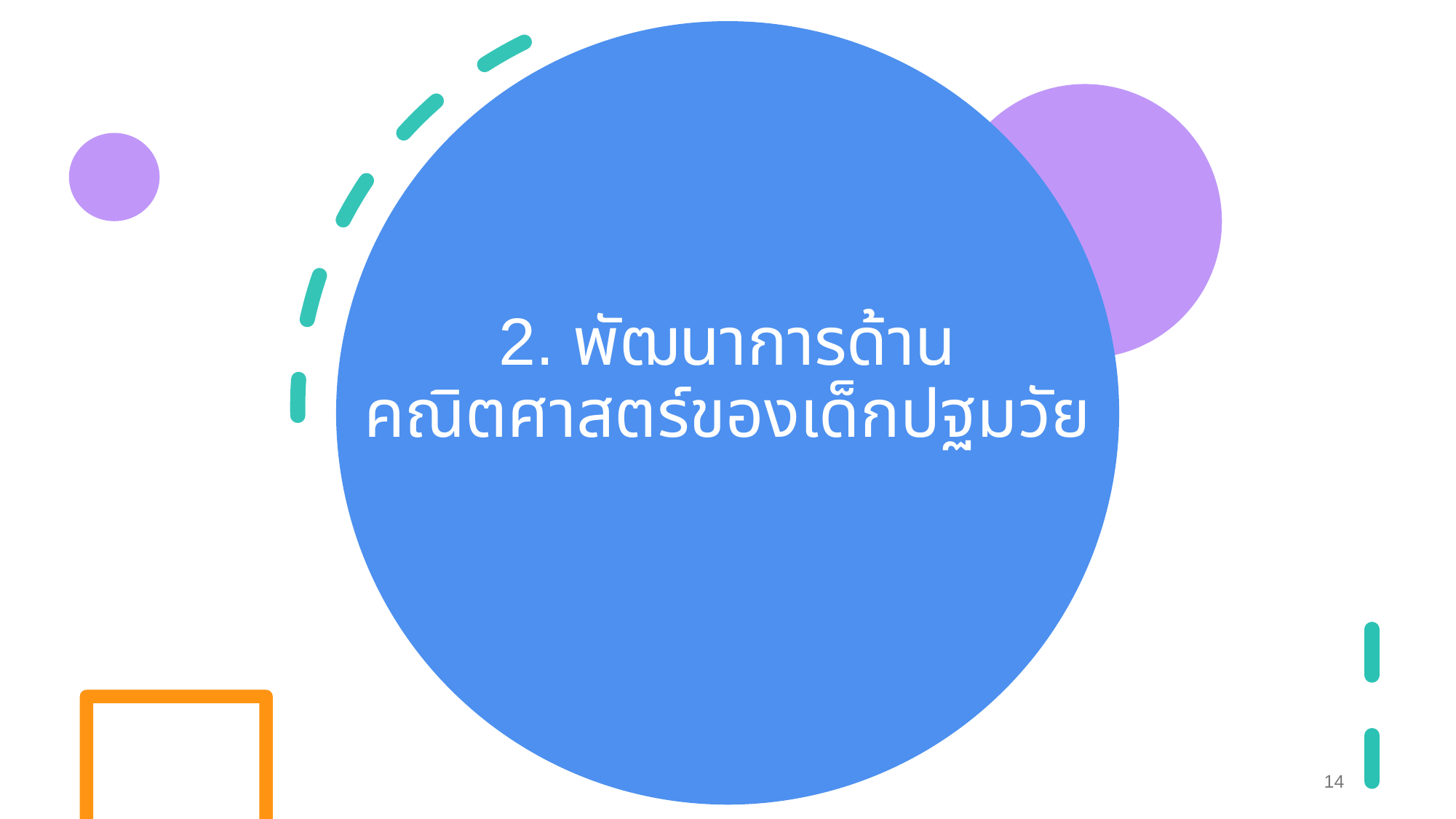

# 2. พัฒนาการด้านคณิตศาสตร์ของเด็กปฐมวัย
14